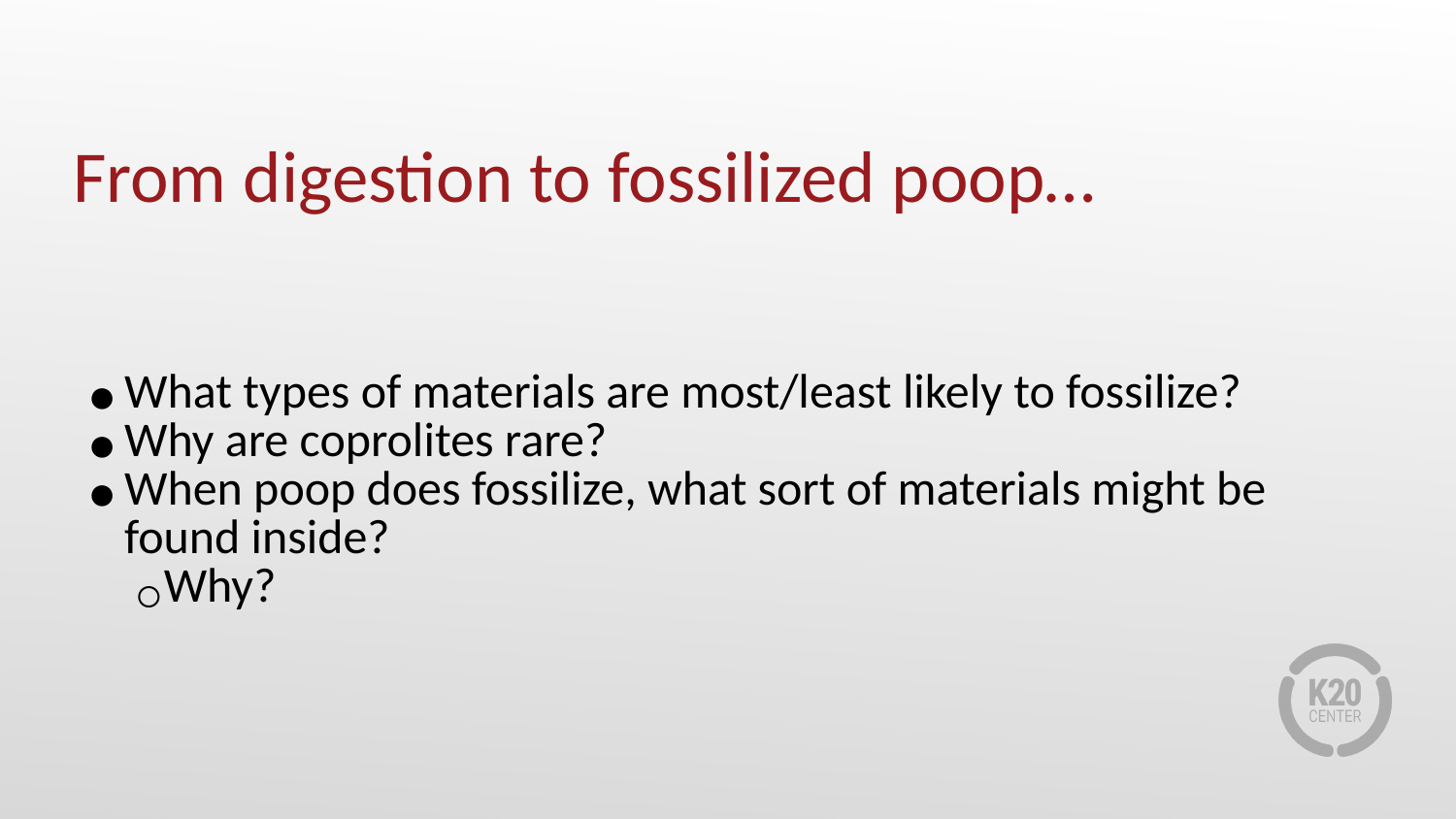

# From digestion to fossilized poop…
What types of materials are most/least likely to fossilize?
Why are coprolites rare?
When poop does fossilize, what sort of materials might be found inside?
Why?